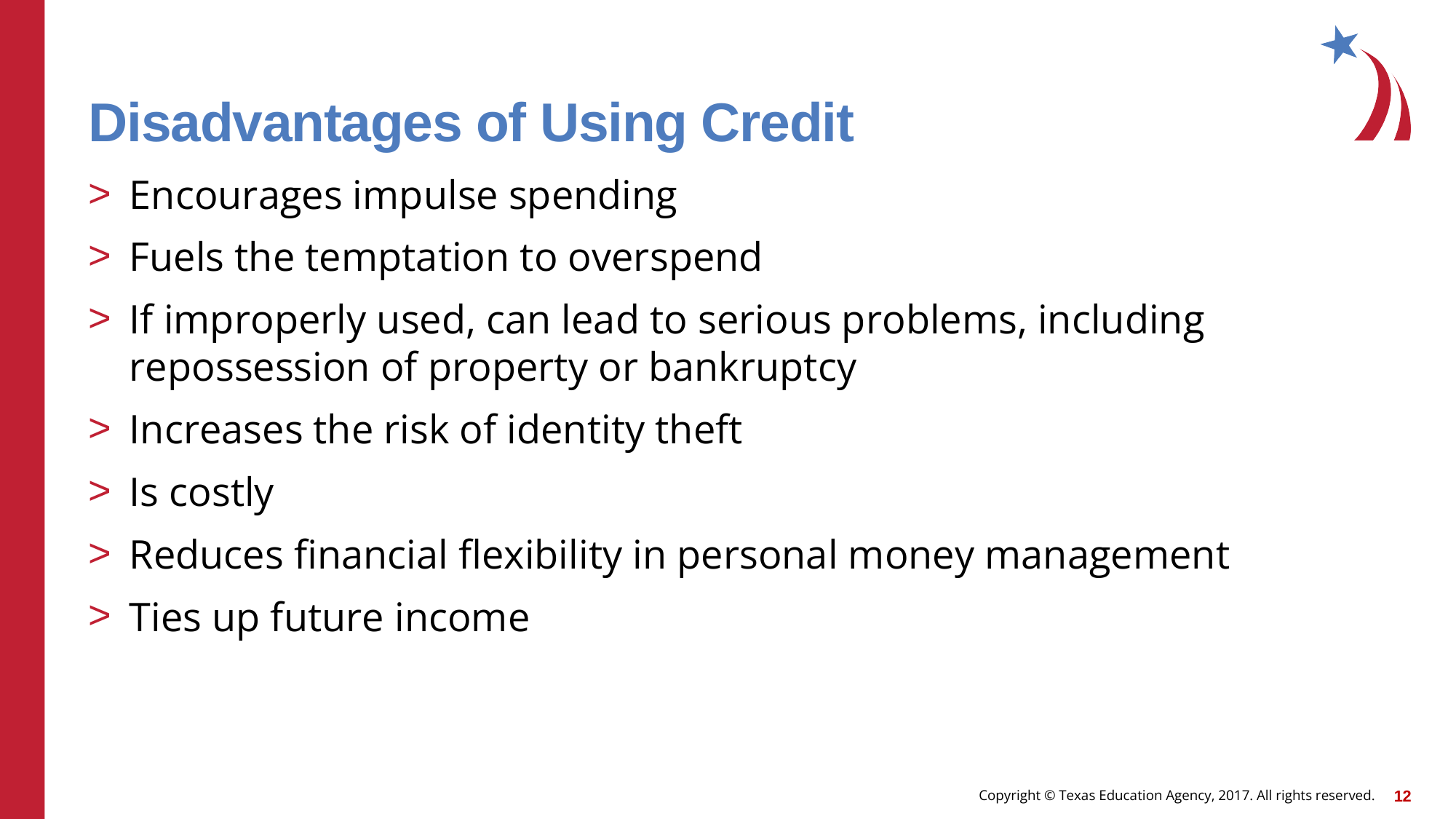

# Disadvantages of Using Credit
Encourages impulse spending
Fuels the temptation to overspend
If improperly used, can lead to serious problems, including repossession of property or bankruptcy
Increases the risk of identity theft
Is costly
Reduces financial flexibility in personal money management
Ties up future income